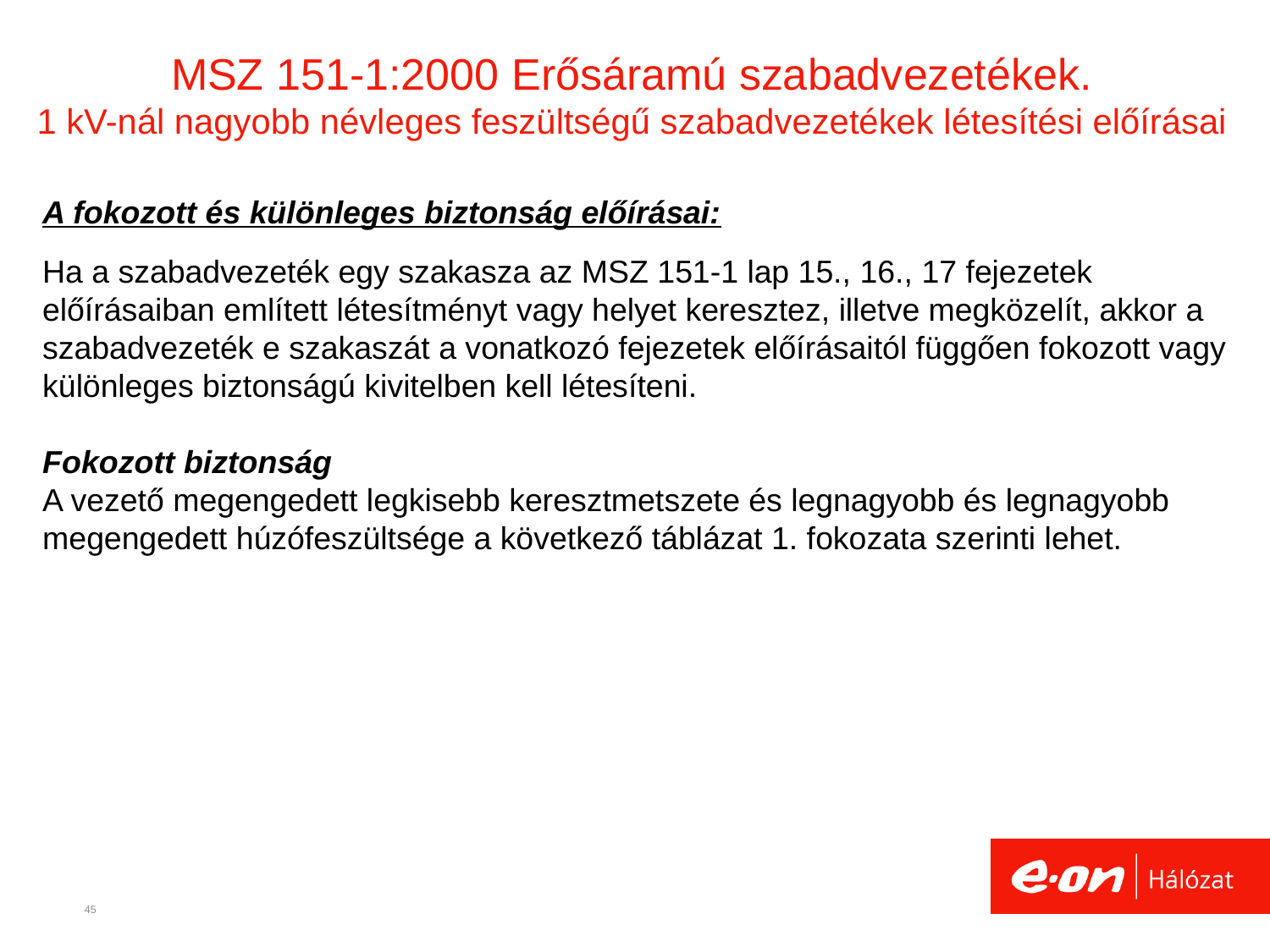

# MSZ 151-1:2000 Erősáramú szabadvezetékek. 1 kV-nál nagyobb névleges feszültségű szabadvezetékek létesítési előírásai
A fokozott és különleges biztonság előírásai:
Ha a szabadvezeték egy szakasza az MSZ 151-1 lap 15., 16., 17 fejezetek előírásaiban említett létesítményt vagy helyet keresztez, illetve megközelít, akkor a szabadvezeték e szakaszát a vonatkozó fejezetek előírásaitól függően fokozott vagy különleges biztonságú kivitelben kell létesíteni.

Fokozott biztonság
A vezető megengedett legkisebb keresztmetszete és legnagyobb és legnagyobb megengedett húzófeszültsége a következő táblázat 1. fokozata szerinti lehet.

45